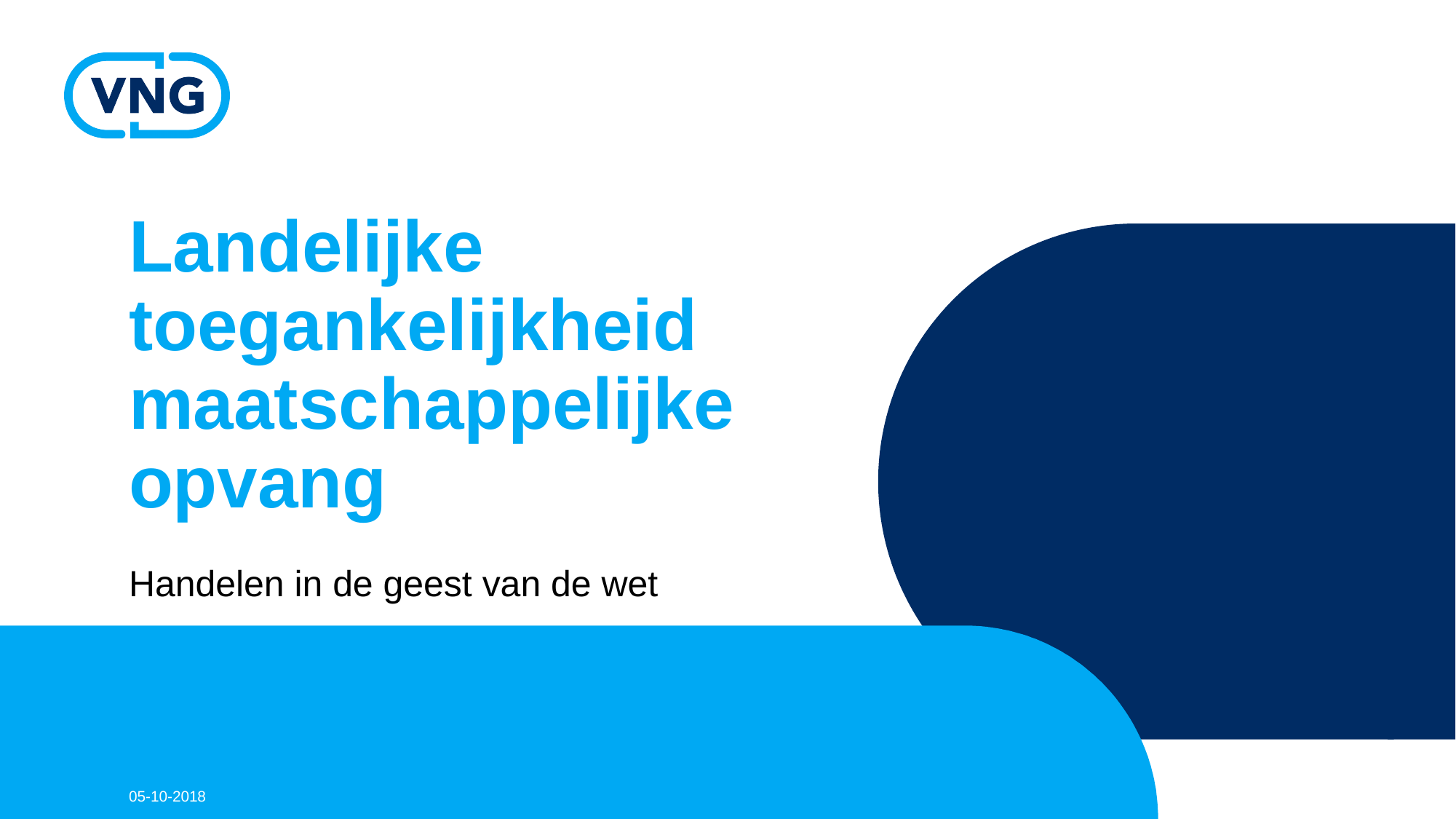

# Landelijke toegankelijkheid maatschappelijke opvang

Handelen in de geest van de wet
05-10-2018